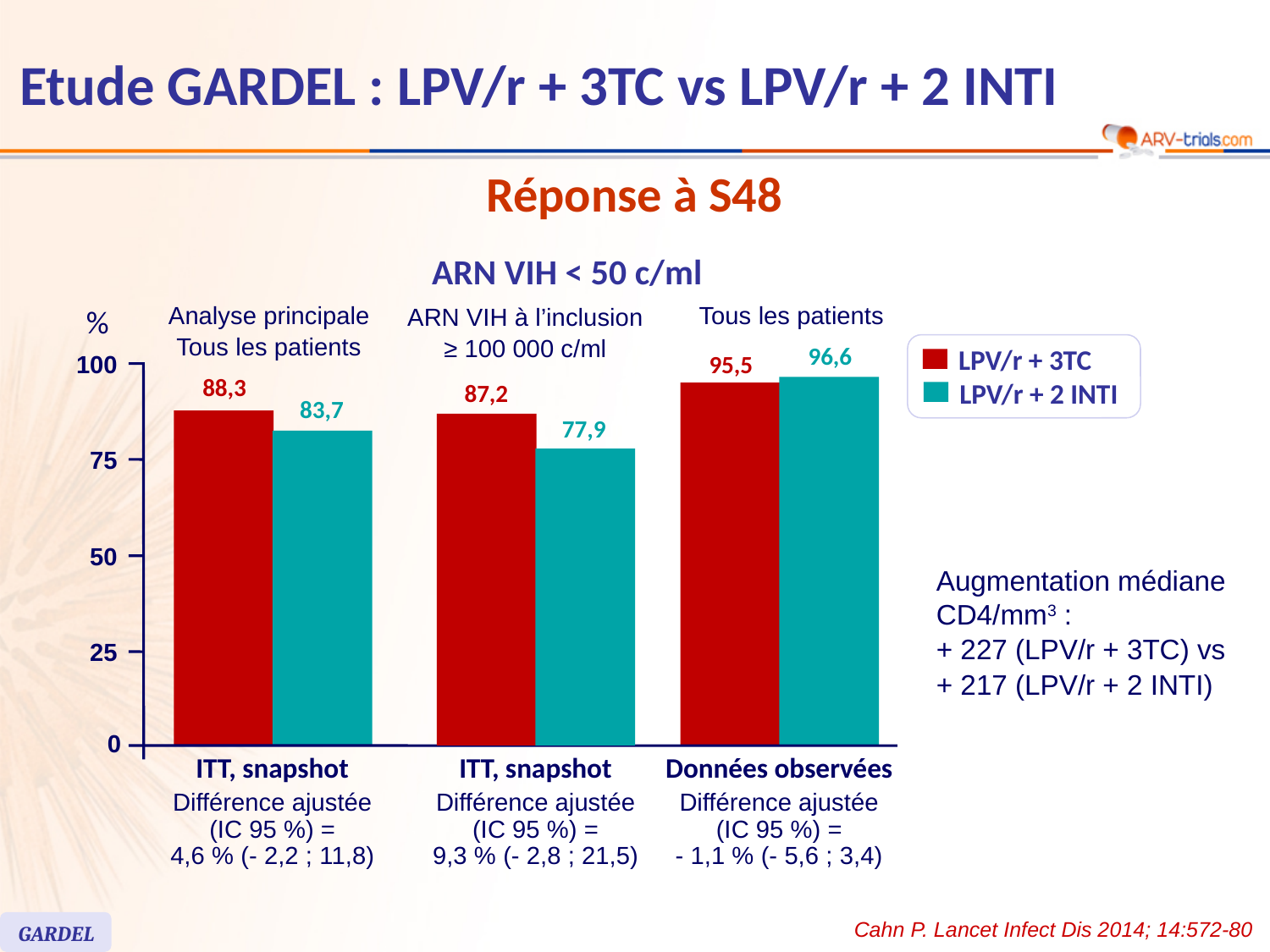

# Etude GARDEL : LPV/r + 3TC vs LPV/r + 2 INTI
Réponse à S48
ARN VIH < 50 c/ml
Analyse principale
Tous les patients
Tous les patients
ARN VIH à l’inclusion
≥ 100 000 c/ml
%
96,6

95,5
LPV/r + 3TC

100
88,3

87,2
LPV/r + 2 INTI

83,7

77,9

75

50

25

0
ITT, snapshot
ITT, snapshot
Données observées

Différence ajustée
(IC 95 %) =
4,6 % (- 2,2 ; 11,8)
Différence ajustée
(IC 95 %) =
9,3 % (- 2,8 ; 21,5)
Différence ajustée
(IC 95 %) =
- 1,1 % (- 5,6 ; 3,4)
Augmentation médiane CD4/mm3 :
+ 227 (LPV/r + 3TC) vs
+ 217 (LPV/r + 2 INTI)
Cahn P. Lancet Infect Dis 2014; 14:572-80

GARDEL